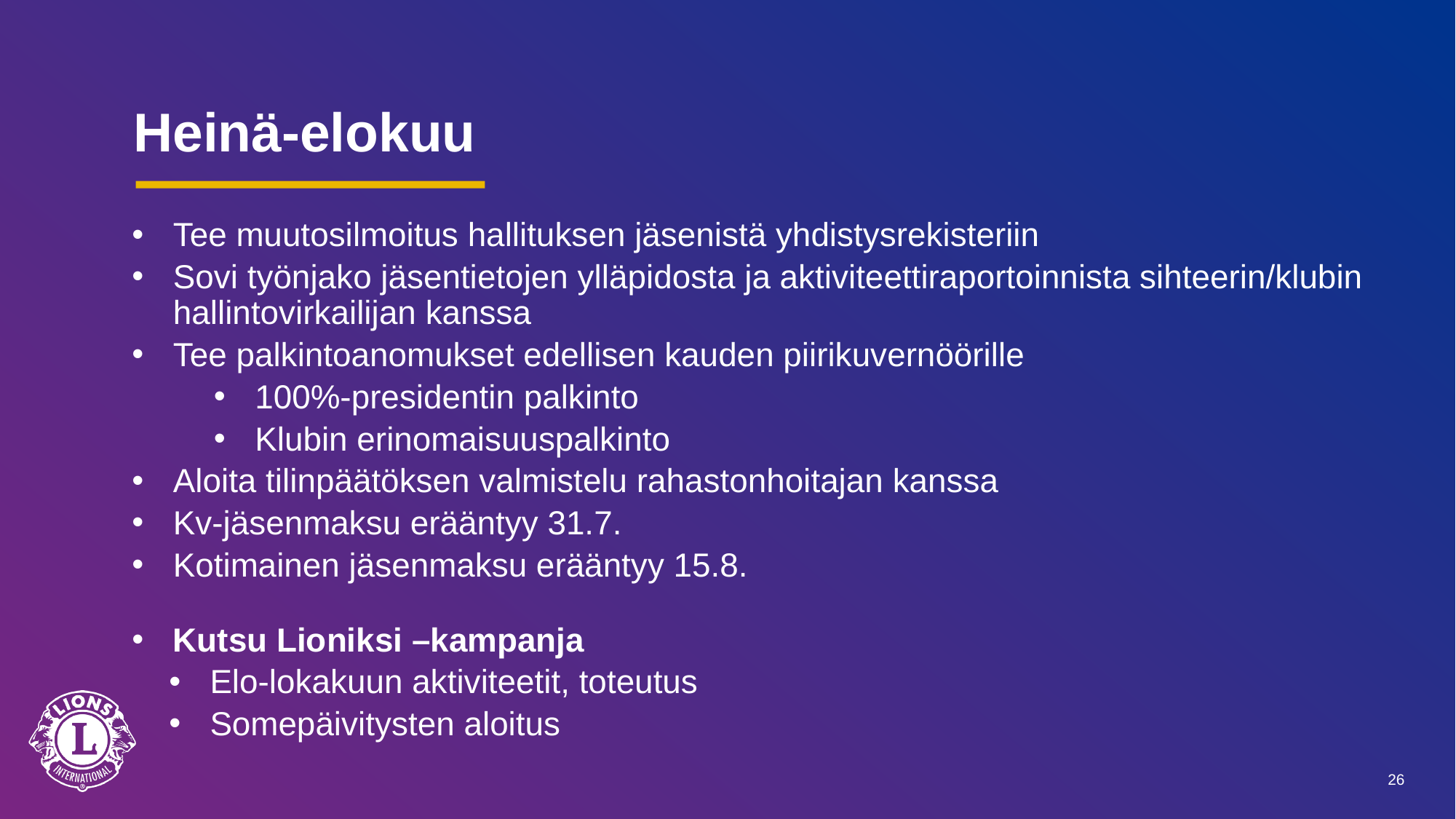

# Heinä-elokuu
Tee muutosilmoitus hallituksen jäsenistä yhdistysrekisteriin
Sovi työnjako jäsentietojen ylläpidosta ja aktiviteettiraportoinnista sihteerin/klubin hallintovirkailijan kanssa
Tee palkintoanomukset edellisen kauden piirikuvernöörille
100%-presidentin palkinto
Klubin erinomaisuuspalkinto
Aloita tilinpäätöksen valmistelu rahastonhoitajan kanssa
Kv-jäsenmaksu erääntyy 31.7.
Kotimainen jäsenmaksu erääntyy 15.8.

Kutsu Lioniksi –kampanja
Elo-lokakuun aktiviteetit, toteutus
Somepäivitysten aloitus